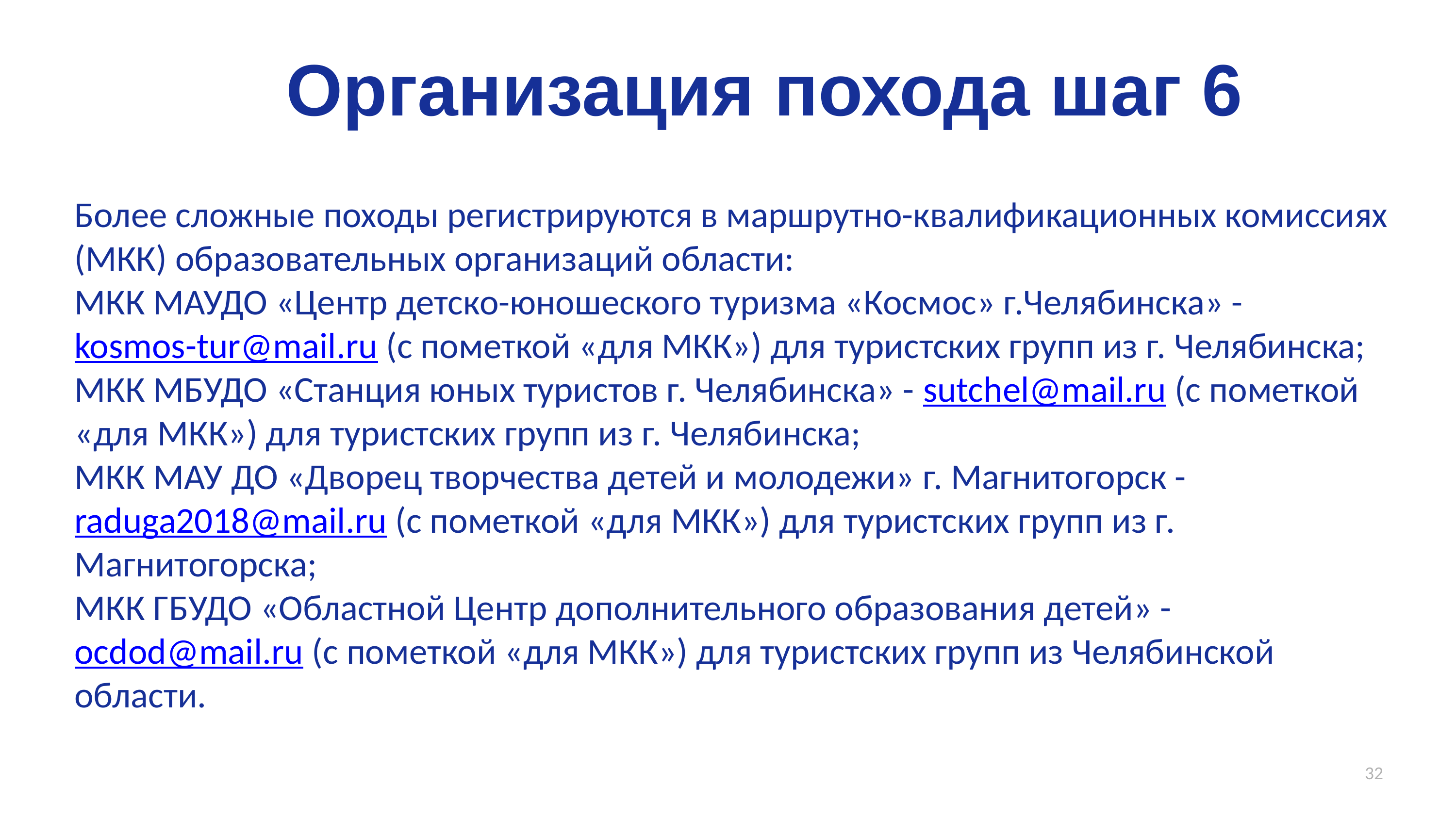

Организация похода шаг 6
Более сложные походы регистрируются в маршрутно-квалификационных комиссиях (МКК) образовательных организаций области:
МКК МАУДО «Центр детско-юношеского туризма «Космос» г.Челябинска» - kosmos-tur@mail.ru (с пометкой «для МКК») для туристских групп из г. Челябинска;
МКК МБУДО «Станция юных туристов г. Челябинска» - sutchel@mail.ru (с пометкой «для МКК») для туристских групп из г. Челябинска;
МКК МАУ ДО «Дворец творчества детей и молодежи» г. Магнитогорск - raduga2018@mail.ru (с пометкой «для МКК») для туристских групп из г. Магнитогорска;
МКК ГБУДО «Областной Центр дополнительного образования детей» - ocdod@mail.ru (с пометкой «для МКК») для туристских групп из Челябинской области.
#
32